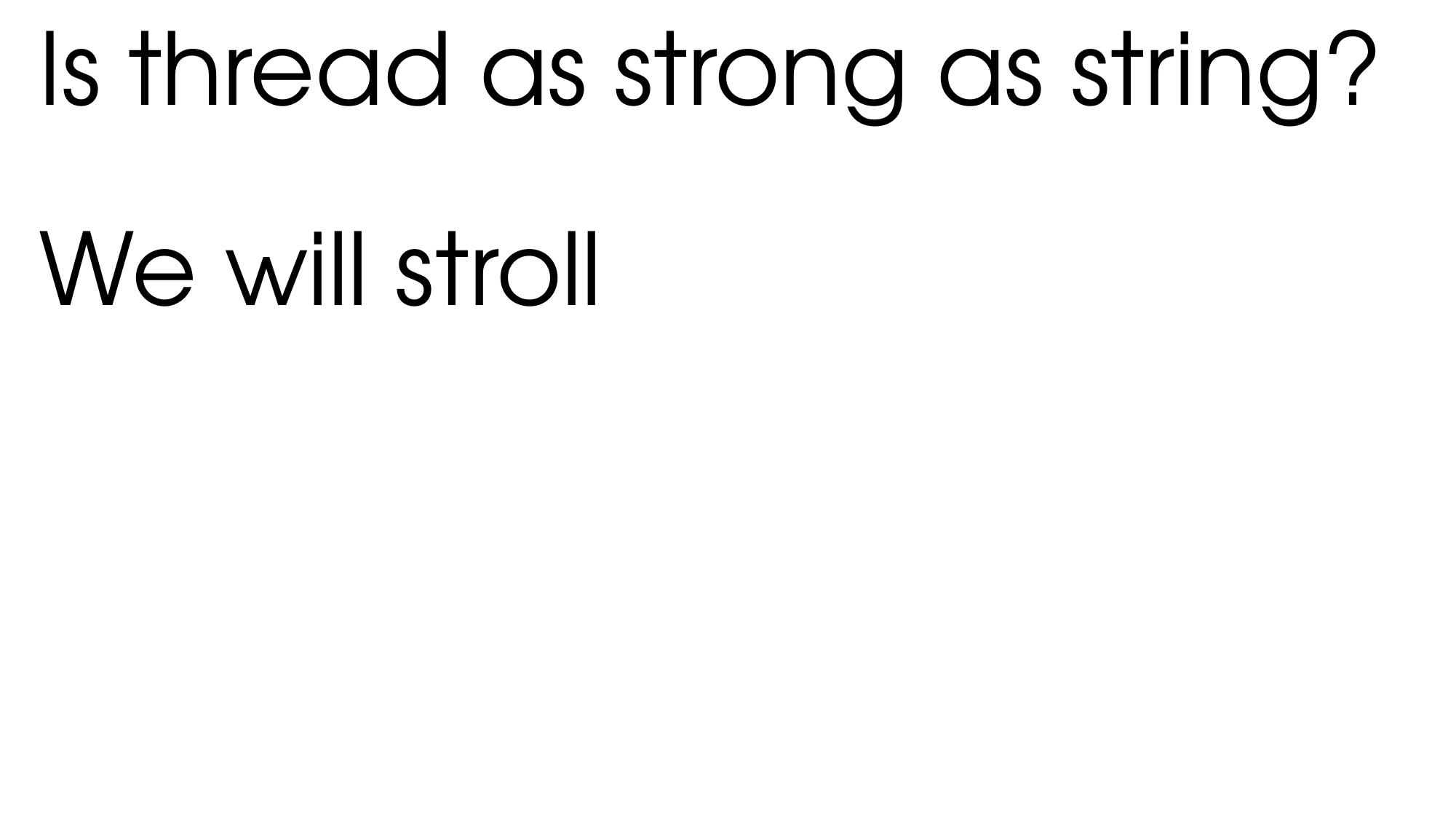

Is thread as strong as string?

We will stroll